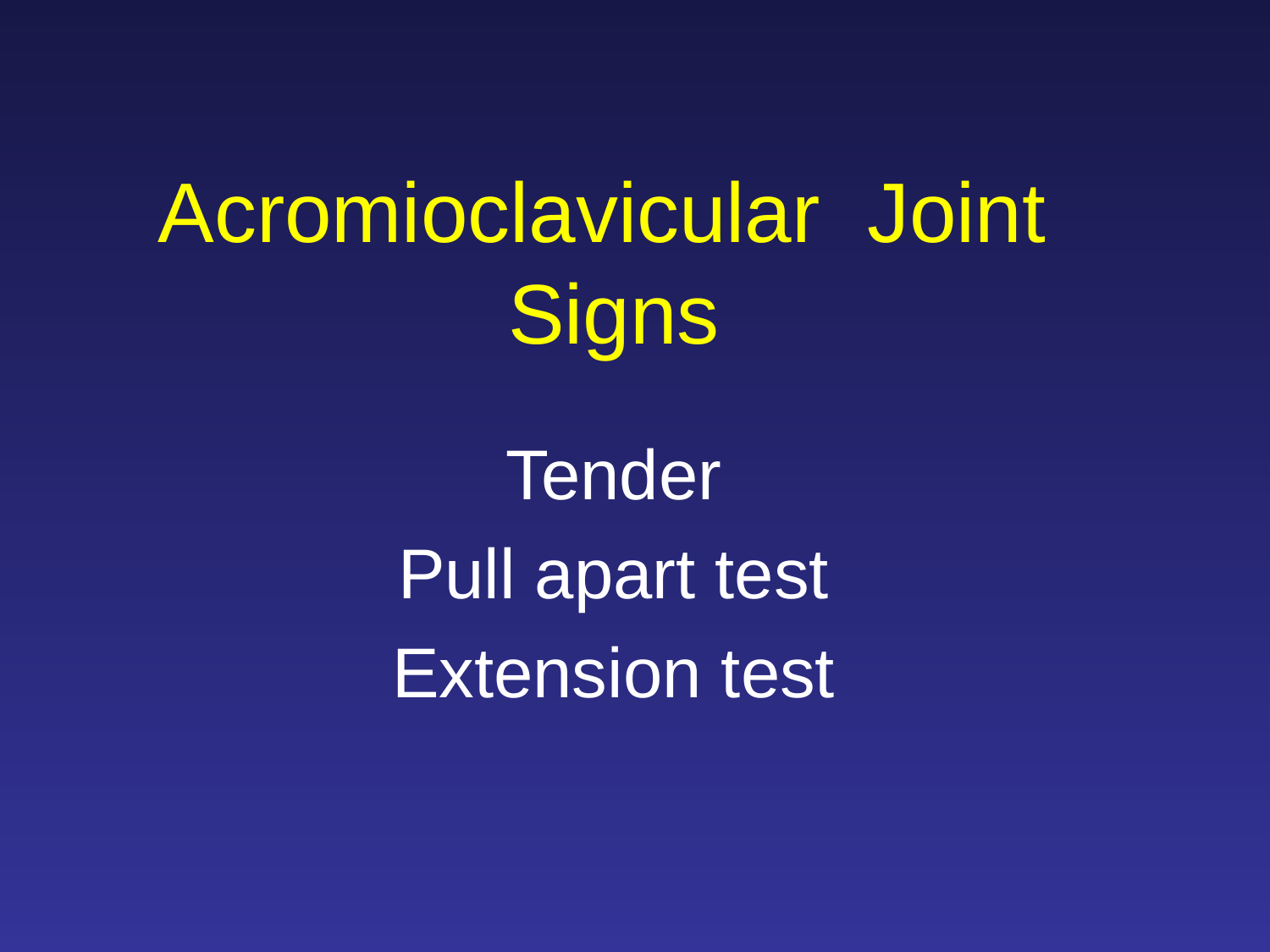

# Acromioclavicular  Joint  Signs
Tender
Pull apart test
Extension test